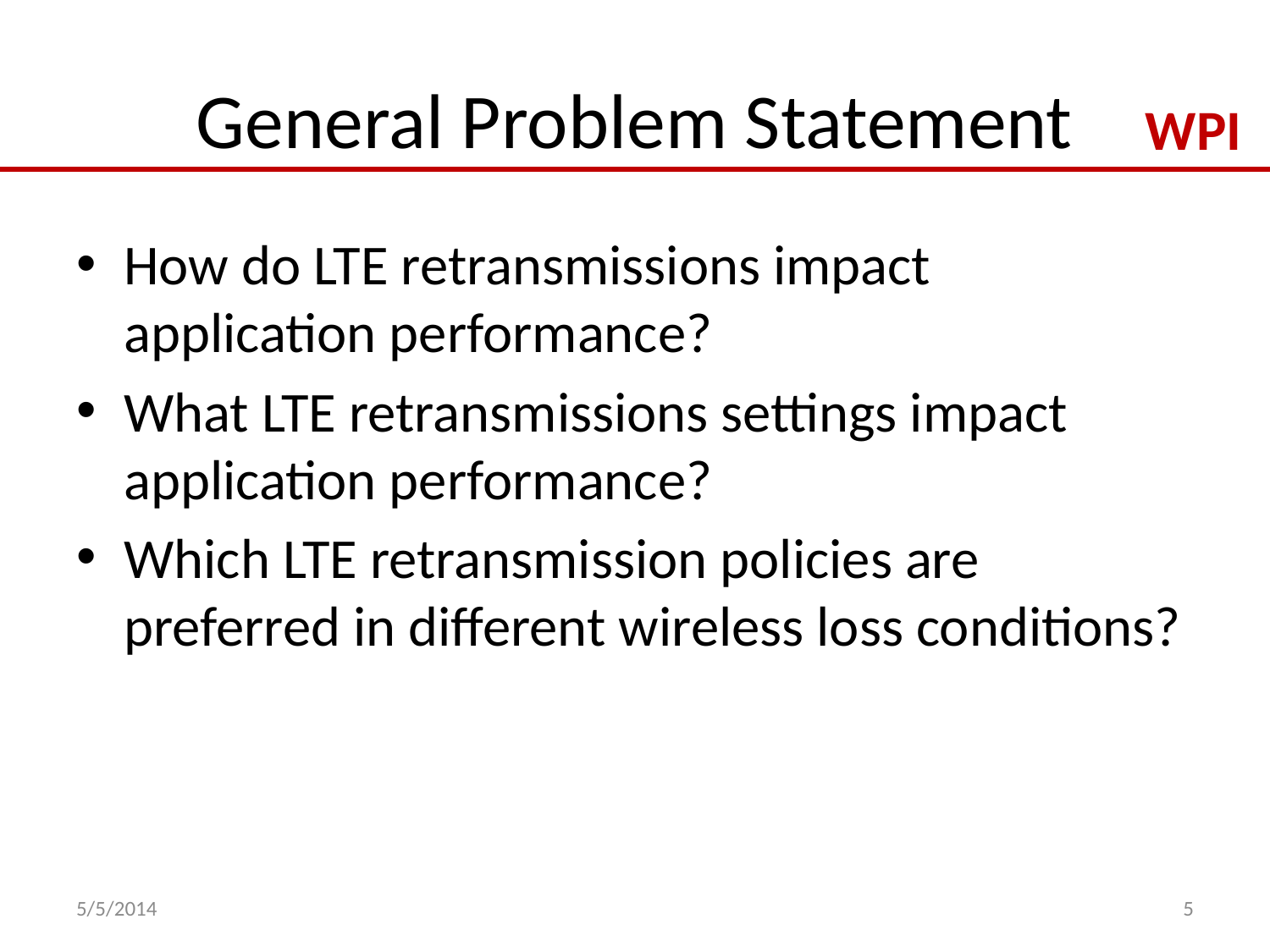

# General Problem Statement
How do LTE retransmissions impact application performance?
What LTE retransmissions settings impact application performance?
Which LTE retransmission policies are preferred in different wireless loss conditions?
5/5/2014
5